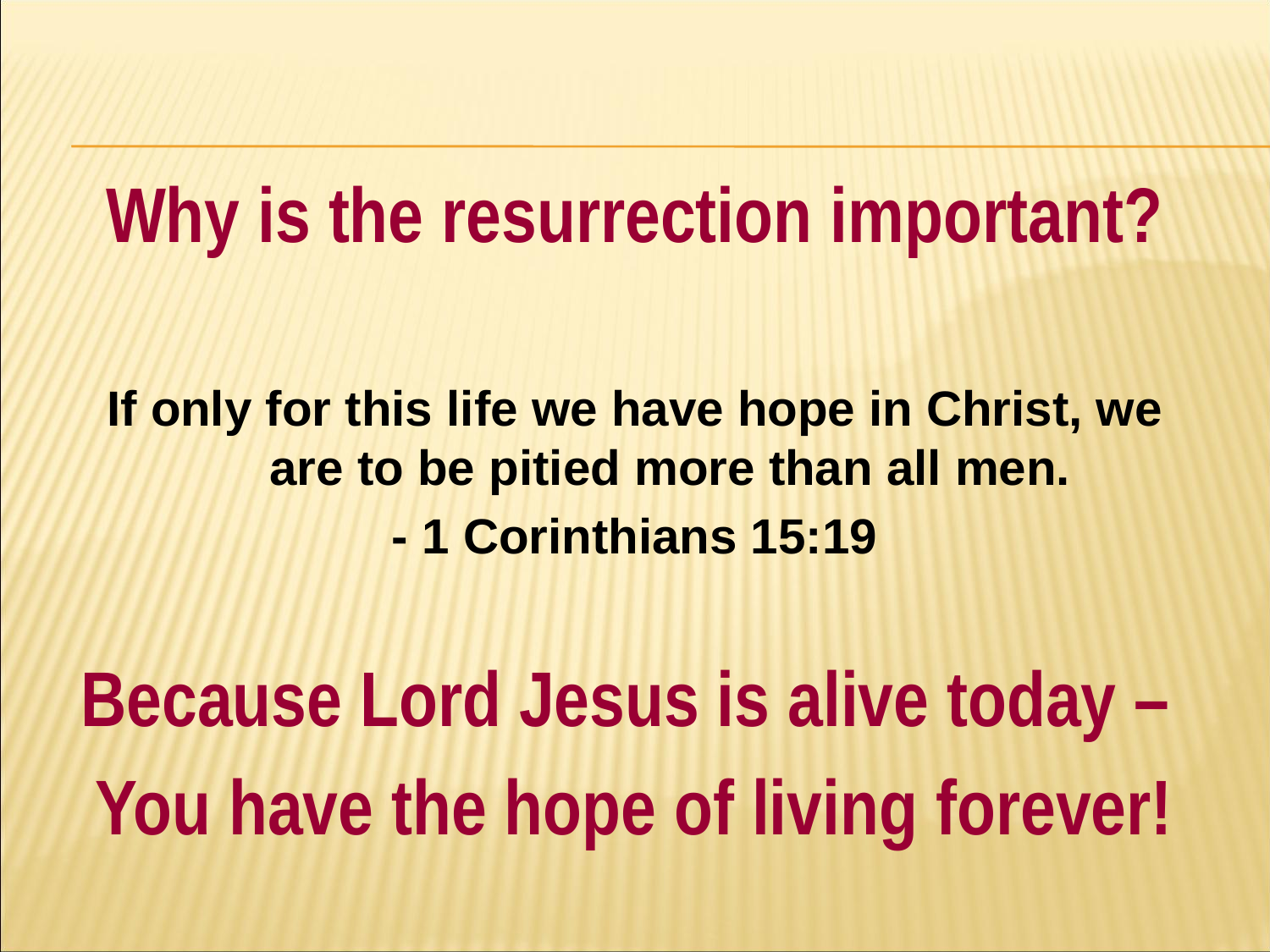

#
Why is the resurrection important?

If only for this life we have hope in Christ, we are to be pitied more than all men.
- 1 Corinthians 15:19

Because Lord Jesus is alive today –
You have the hope of living forever!